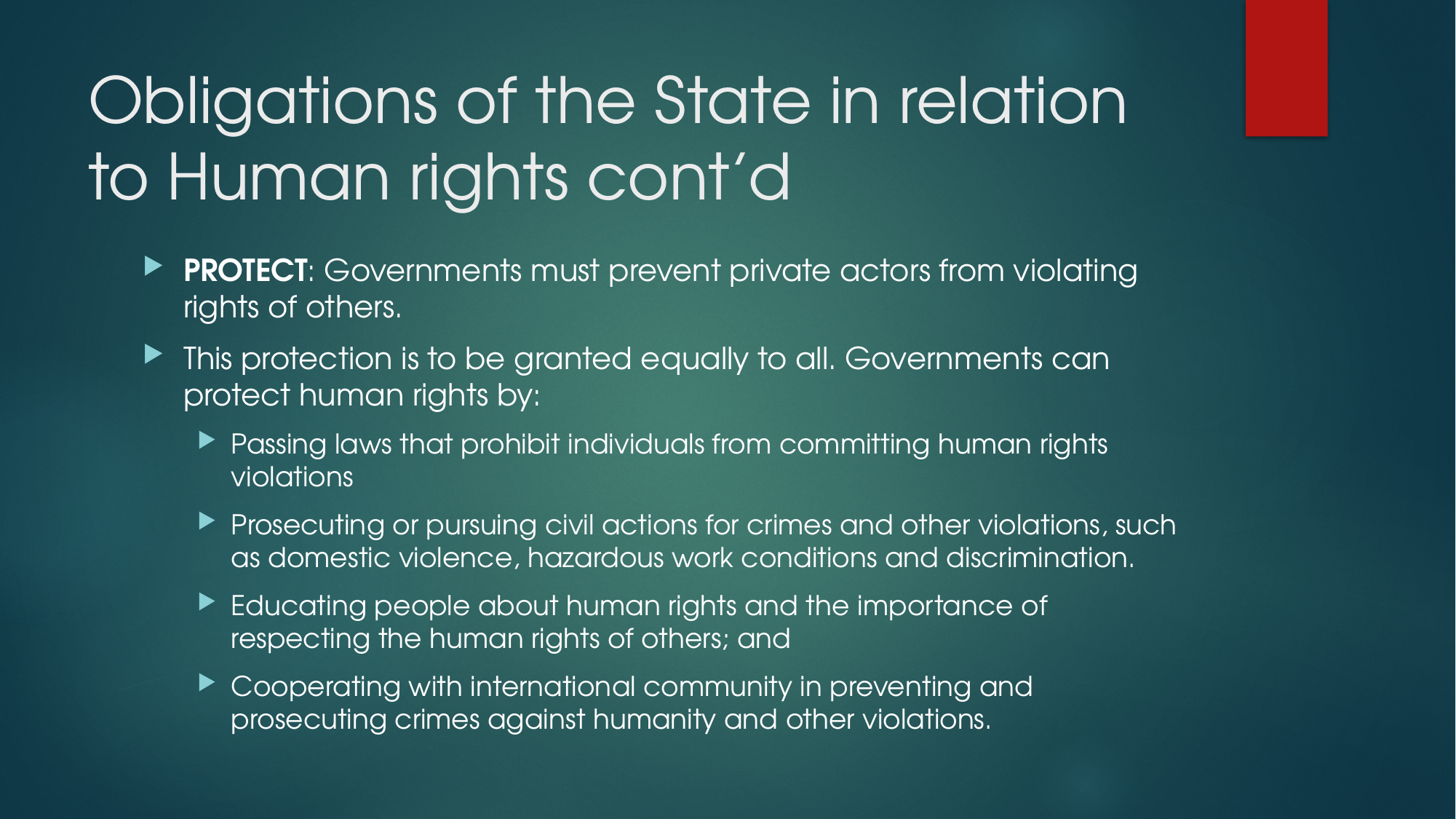

# Obligations of the State in relation to Human rights cont’d
PROTECT: Governments must prevent private actors from violating rights of others.
This protection is to be granted equally to all. Governments can protect human rights by:
Passing laws that prohibit individuals from committing human rights violations
Prosecuting or pursuing civil actions for crimes and other violations, such as domestic violence, hazardous work conditions and discrimination.
Educating people about human rights and the importance of respecting the human rights of others; and
Cooperating with international community in preventing and prosecuting crimes against humanity and other violations.